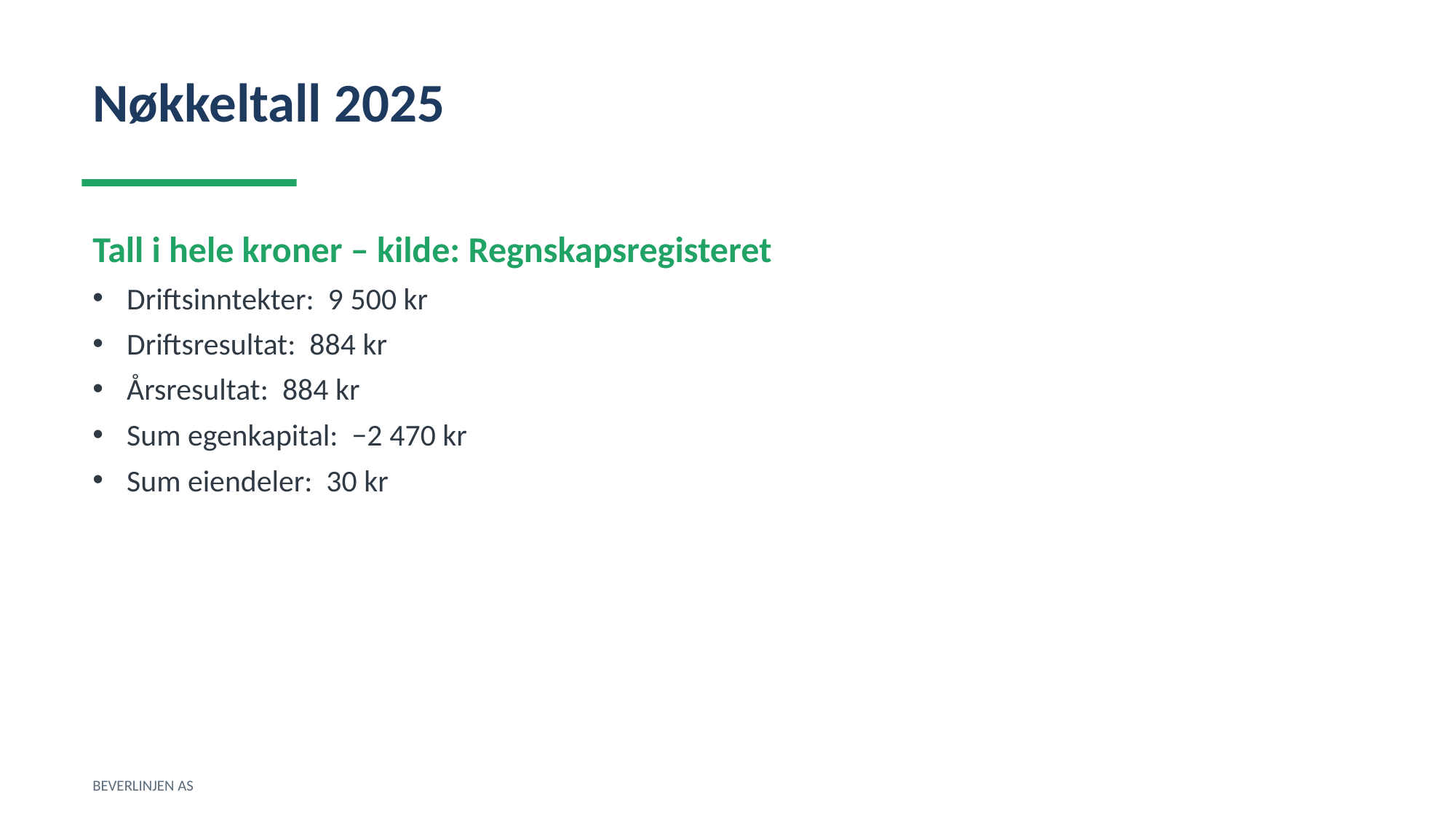

Nøkkeltall 2025

Tall i hele kroner – kilde: Regnskapsregisteret
Driftsinntekter:  9 500 kr
Driftsresultat:  884 kr
Årsresultat:  884 kr
Sum egenkapital:  −2 470 kr
Sum eiendeler:  30 kr
BEVERLINJEN AS